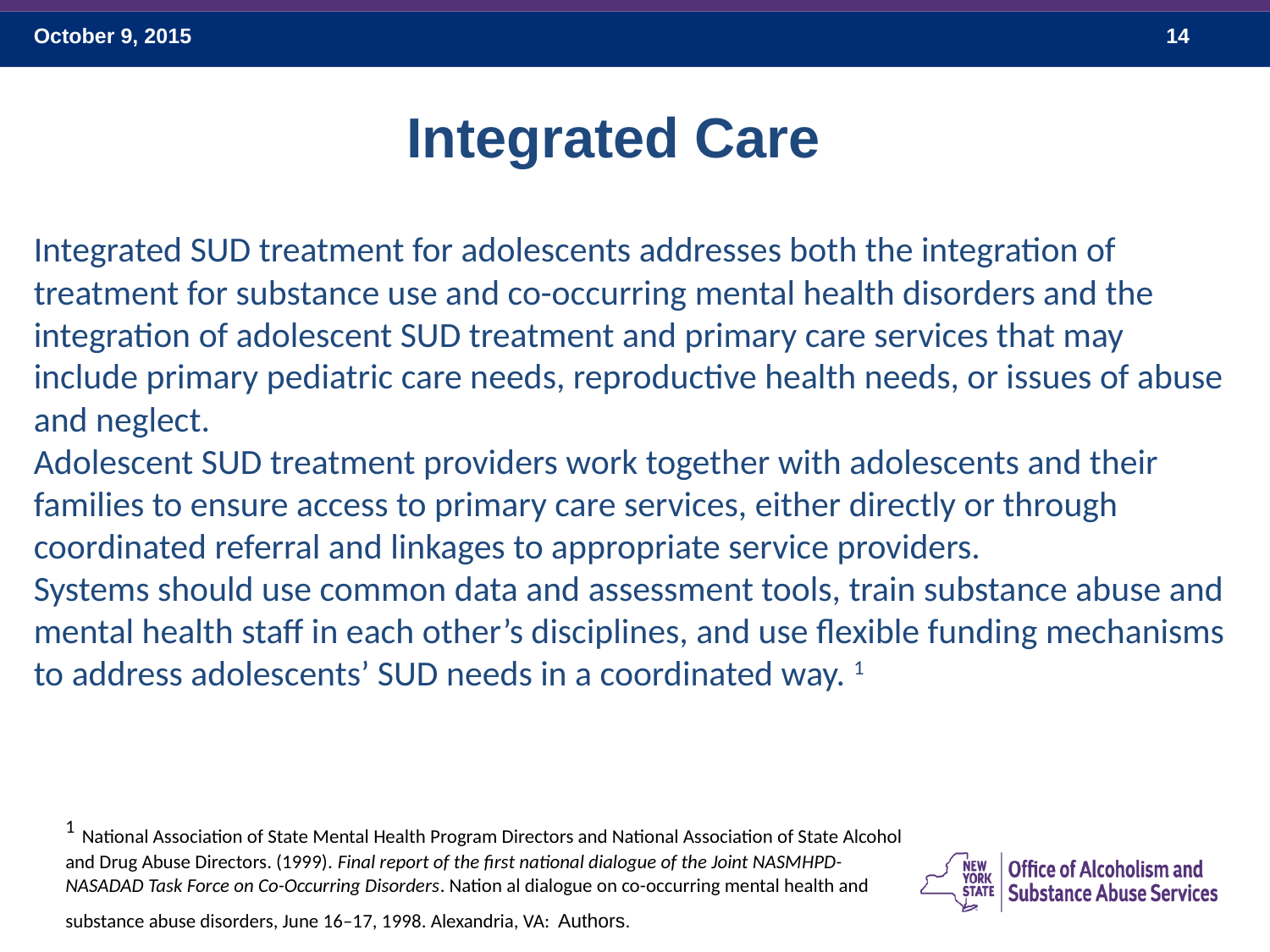

Integrated Care
Integrated SUD treatment for adolescents addresses both the integration of treatment for substance use and co-occurring mental health disorders and the integration of adolescent SUD treatment and primary care services that may include primary pediatric care needs, reproductive health needs, or issues of abuse and neglect.
Adolescent SUD treatment providers work together with adolescents and their families to ensure access to primary care services, either directly or through coordinated referral and linkages to appropriate service providers.
Systems should use common data and assessment tools, train substance abuse and mental health staff in each other’s disciplines, and use flexible funding mechanisms to address adolescents’ SUD needs in a coordinated way. 1

1 National Association of State Mental Health Program Directors and National Association of State Alcohol and Drug Abuse Directors. (1999). Final report of the first national dialogue of the Joint NASMHPD-NASADAD Task Force on Co-Occurring Disorders. Nation al dialogue on co-occurring mental health and substance abuse disorders, June 16–17, 1998. Alexandria, VA: Authors.